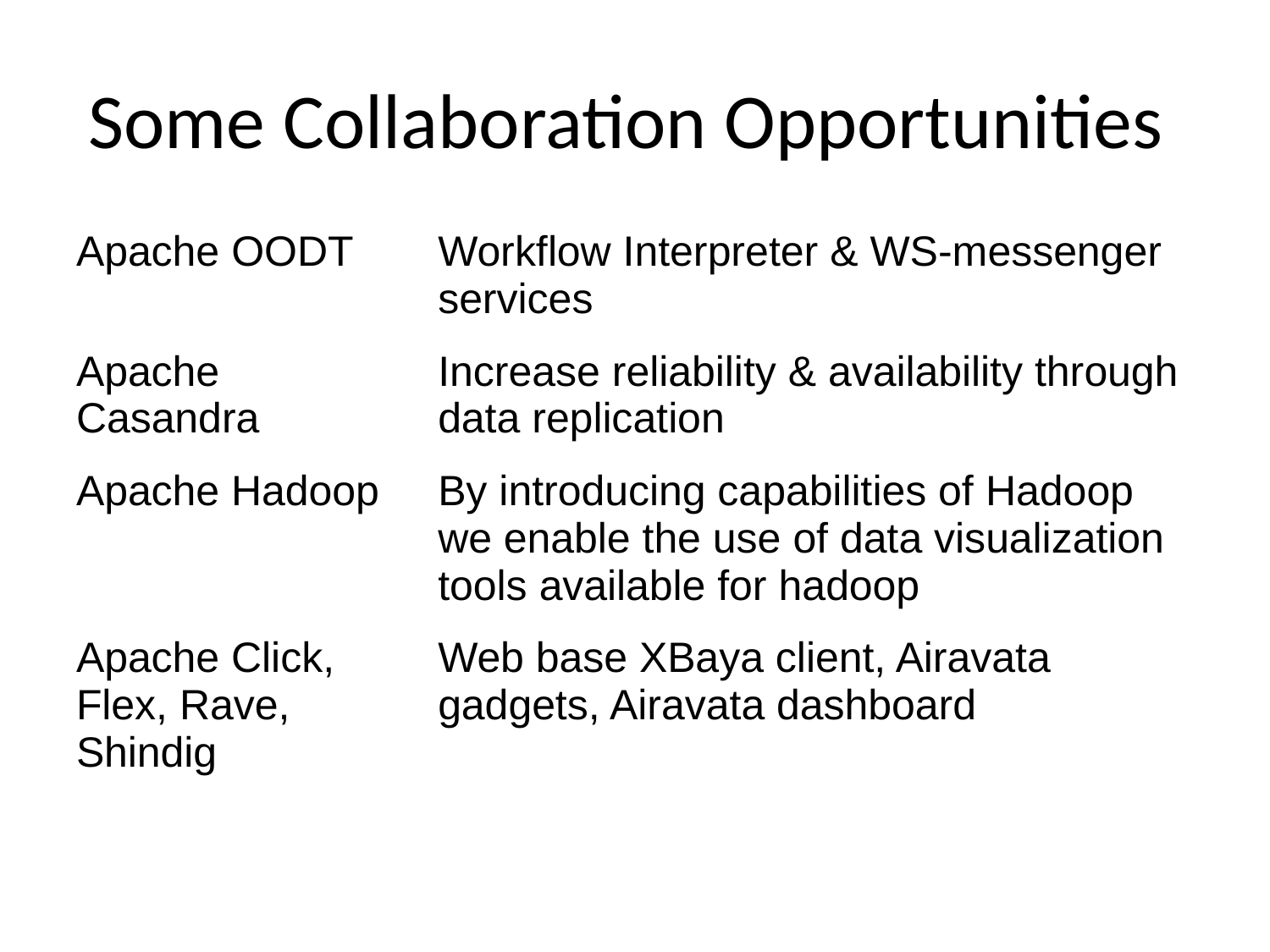

# Some Collaboration Opportunities
| Apache OODT | Workflow Interpreter & WS-messenger services |
| --- | --- |
| Apache Casandra | Increase reliability & availability through data replication |
| Apache Hadoop | By introducing capabilities of Hadoop we enable the use of data visualization tools available for hadoop |
| Apache Click, Flex, Rave, Shindig | Web base XBaya client, Airavata gadgets, Airavata dashboard |